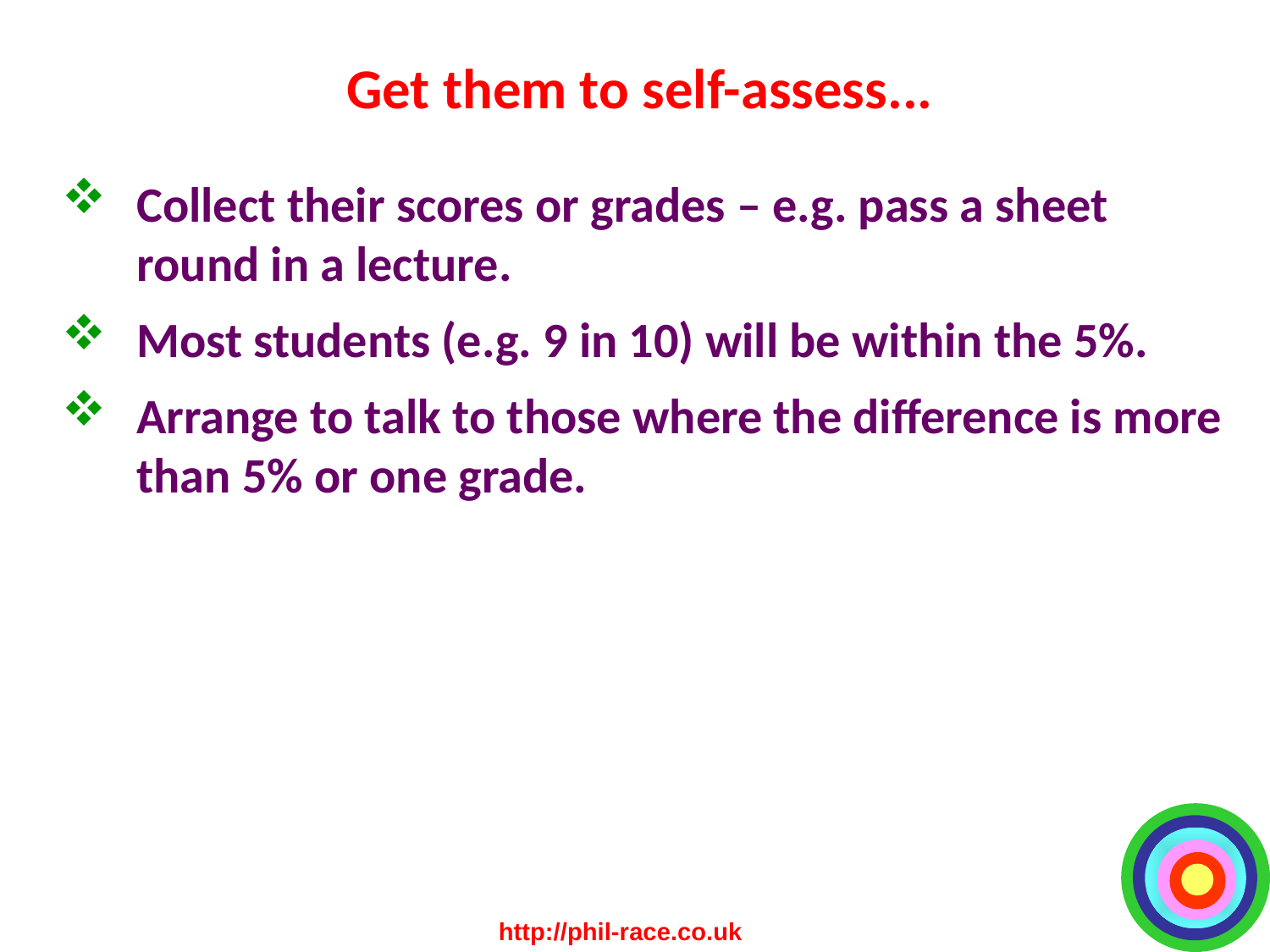

# Get them to self-assess...
Collect their scores or grades – e.g. pass a sheet round in a lecture.
Most students (e.g. 9 in 10) will be within the 5%.
Arrange to talk to those where the difference is more than 5% or one grade.